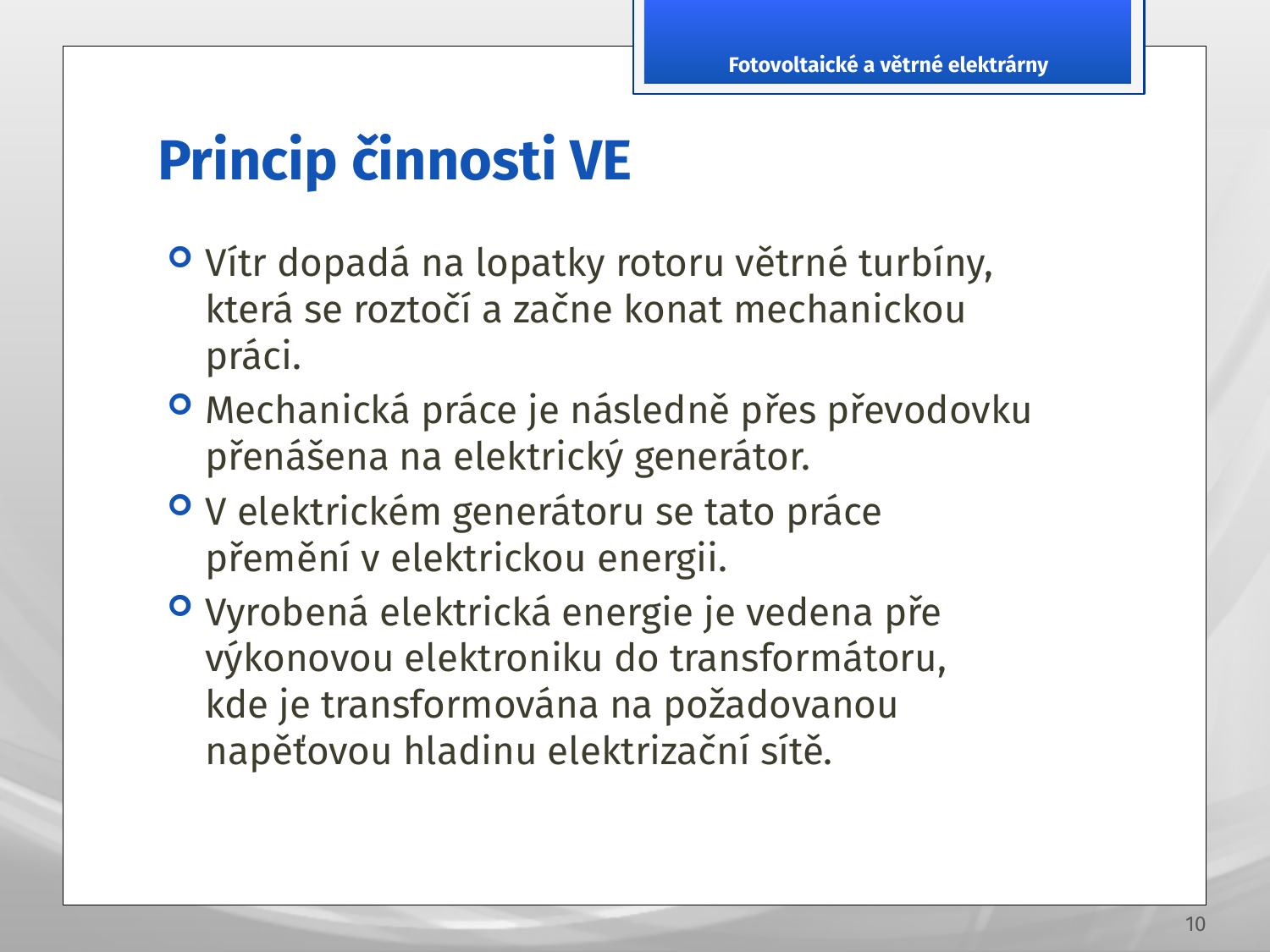

Fotovoltaické a větrné elektrárny
# Princip činnosti VE
Vítr dopadá na lopatky rotoru větrné turbíny, která se roztočí a začne konat mechanickou práci.
Mechanická práce je následně přes převodovku přenášena na elektrický generátor.
V elektrickém generátoru se tato práce přemění v elektrickou energii.
Vyrobená elektrická energie je vedena pře výkonovou elektroniku do transformátoru, kde je transformována na požadovanou napěťovou hladinu elektrizační sítě.